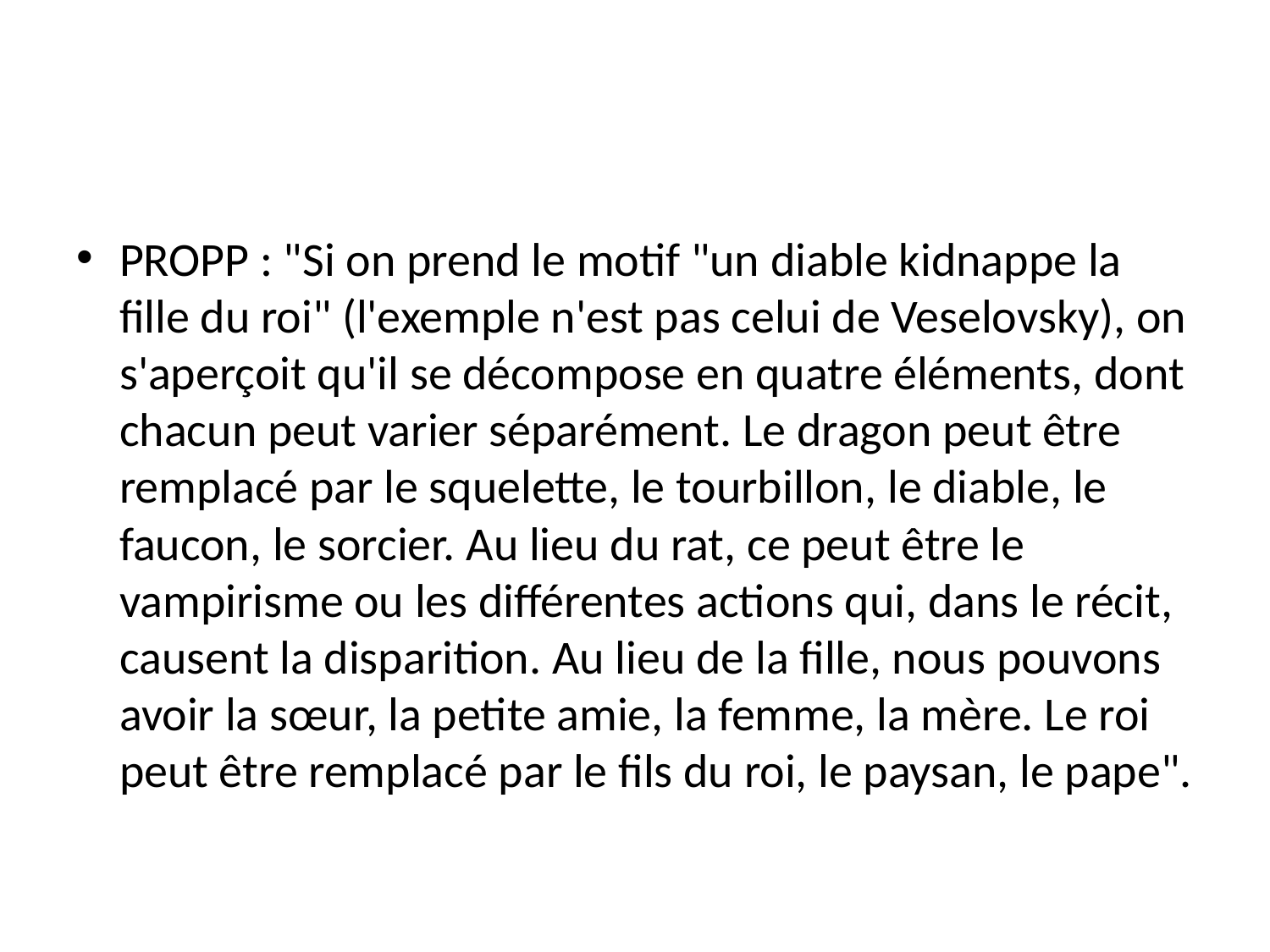

PROPP : "Si on prend le motif "un diable kidnappe la fille du roi" (l'exemple n'est pas celui de Veselovsky), on s'aperçoit qu'il se décompose en quatre éléments, dont chacun peut varier séparément. Le dragon peut être remplacé par le squelette, le tourbillon, le diable, le faucon, le sorcier. Au lieu du rat, ce peut être le vampirisme ou les différentes actions qui, dans le récit, causent la disparition. Au lieu de la fille, nous pouvons avoir la sœur, la petite amie, la femme, la mère. Le roi peut être remplacé par le fils du roi, le paysan, le pape".